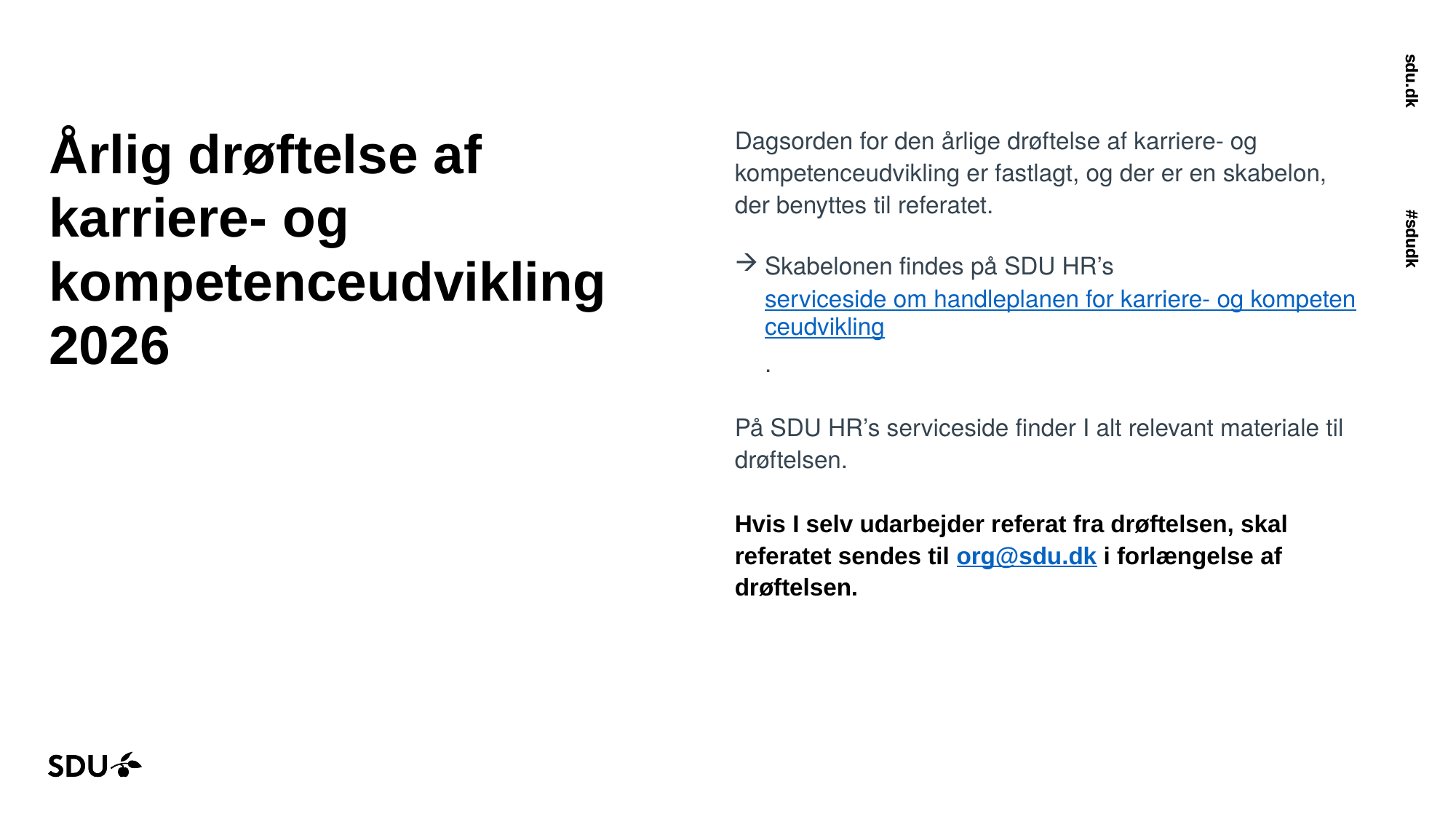

# Årlig drøftelse af karriere- og kompetenceudvikling 2026
Dagsorden for den årlige drøftelse af karriere- og kompetenceudvikling er fastlagt, og der er en skabelon, der benyttes til referatet.
Skabelonen findes på SDU HR’s serviceside om handleplanen for karriere- og kompetenceudvikling.

På SDU HR’s serviceside finder I alt relevant materiale til drøftelsen.

Hvis I selv udarbejder referat fra drøftelsen, skal referatet sendes til org@sdu.dk i forlængelse af drøftelsen.

19-05-2025